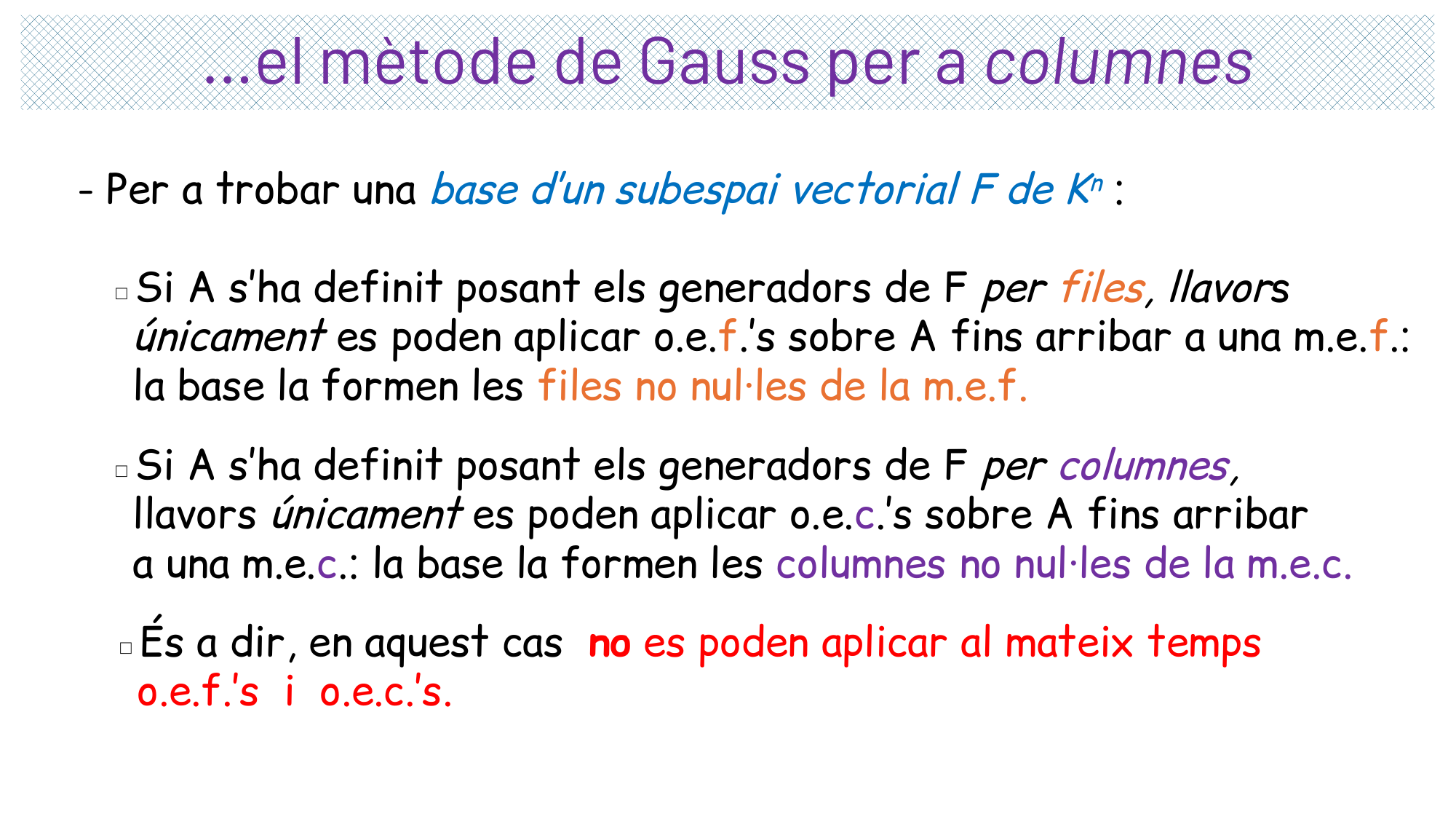

# …el mètode de Gauss per a columnes
 - Per a trobar una base d’un subespai vectorial F de Kn :

   ▫Si A s’ha definit posant els generadors de F per files, llavors
     únicament es poden aplicar o.e.f.’s sobre A fins arribar a una m.e.f.:
     la base la formen les files no nul∙les de la m.e.f.

   ▫Si A s’ha definit posant els generadors de F per columnes,
     llavors únicament es poden aplicar o.e.c.’s sobre A fins arribar
     a una m.e.c.: la base la formen les columnes no nul∙les de la m.e.c.

   ▫És a dir, en aquest cas  no es poden aplicar al mateix temps
     o.e.f.’s  i  o.e.c.’s.